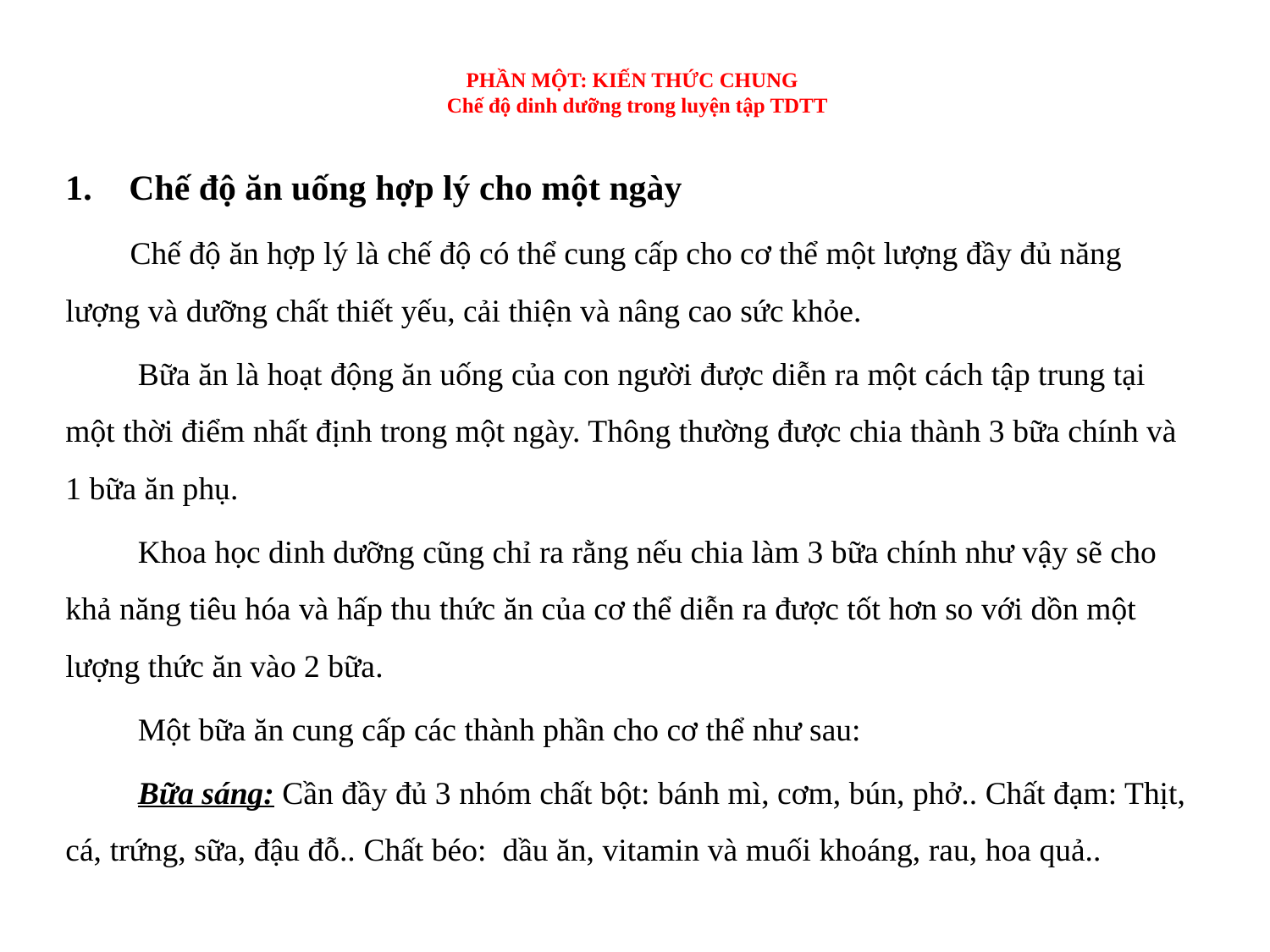

# PHẦN MỘT: KIẾN THỨC CHUNG Chế độ dinh dưỡng trong luyện tập TDTT
Chế độ ăn uống hợp lý cho một ngày
        Chế độ ăn hợp lý là chế độ có thể cung cấp cho cơ thể một lượng đầy đủ năng lượng và dưỡng chất thiết yếu, cải thiện và nâng cao sức khỏe.
         Bữa ăn là hoạt động ăn uống của con người được diễn ra một cách tập trung tại một thời điểm nhất định trong một ngày. Thông thường được chia thành 3 bữa chính và 1 bữa ăn phụ.
         Khoa học dinh dưỡng cũng chỉ ra rằng nếu chia làm 3 bữa chính như vậy sẽ cho khả năng tiêu hóa và hấp thu thức ăn của cơ thể diễn ra được tốt hơn so với dồn một lượng thức ăn vào 2 bữa.
         Một bữa ăn cung cấp các thành phần cho cơ thể như sau:
         Bữa sáng: Cần đầy đủ 3 nhóm chất bột: bánh mì, cơm, bún, phở.. Chất đạm: Thịt, cá, trứng, sữa, đậu đỗ.. Chất béo:  dầu ăn, vitamin và muối khoáng, rau, hoa quả..